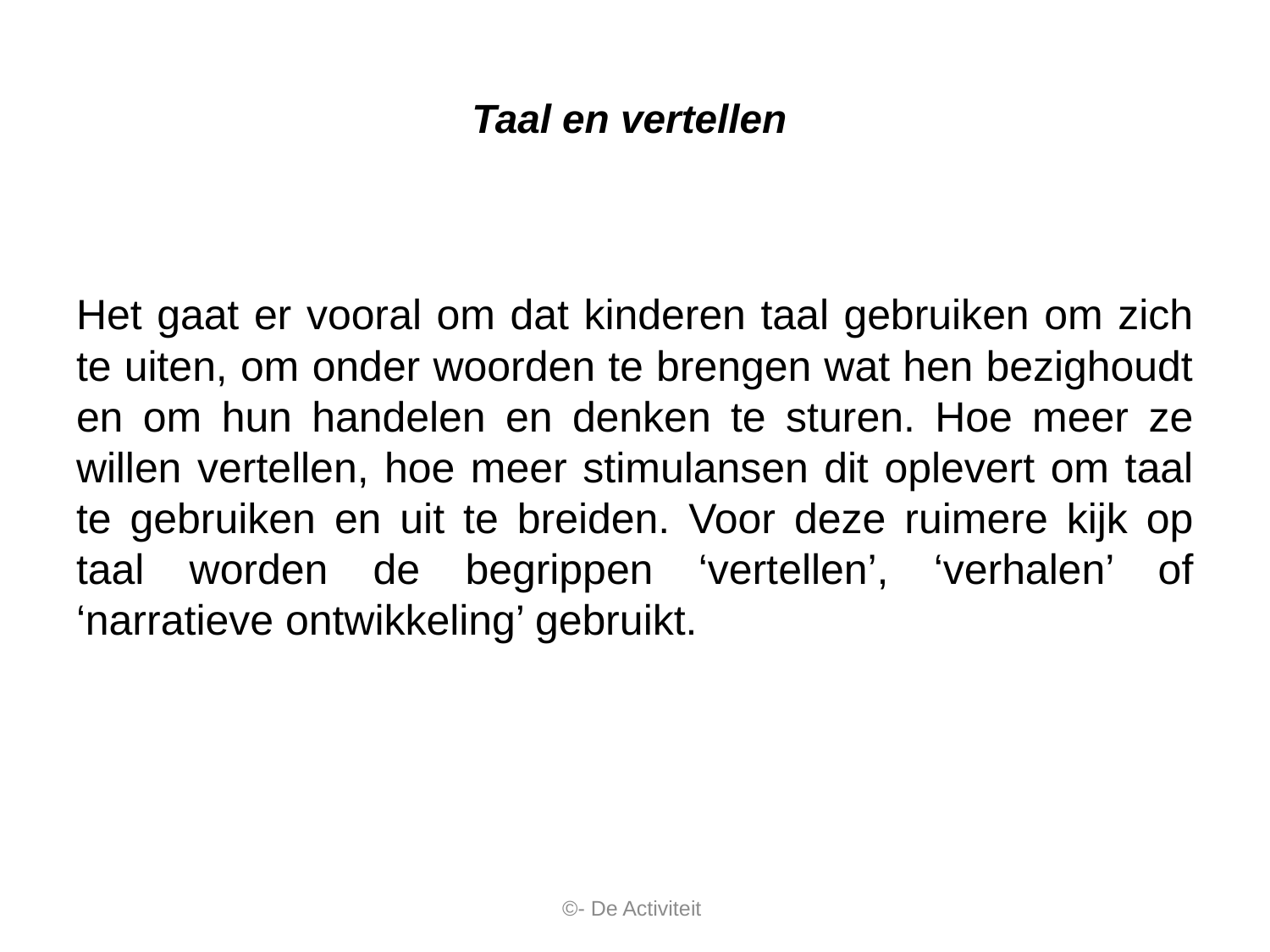

# Taal en vertellen

Het gaat er vooral om dat kinderen taal gebruiken om zich te uiten, om onder woorden te brengen wat hen bezighoudt en om hun handelen en denken te sturen. Hoe meer ze willen vertellen, hoe meer stimulansen dit oplevert om taal te gebruiken en uit te breiden. Voor deze ruimere kijk op taal worden de begrippen ‘vertellen’, ‘verhalen’ of ‘narratieve ontwikkeling’ gebruikt.
©- De Activiteit